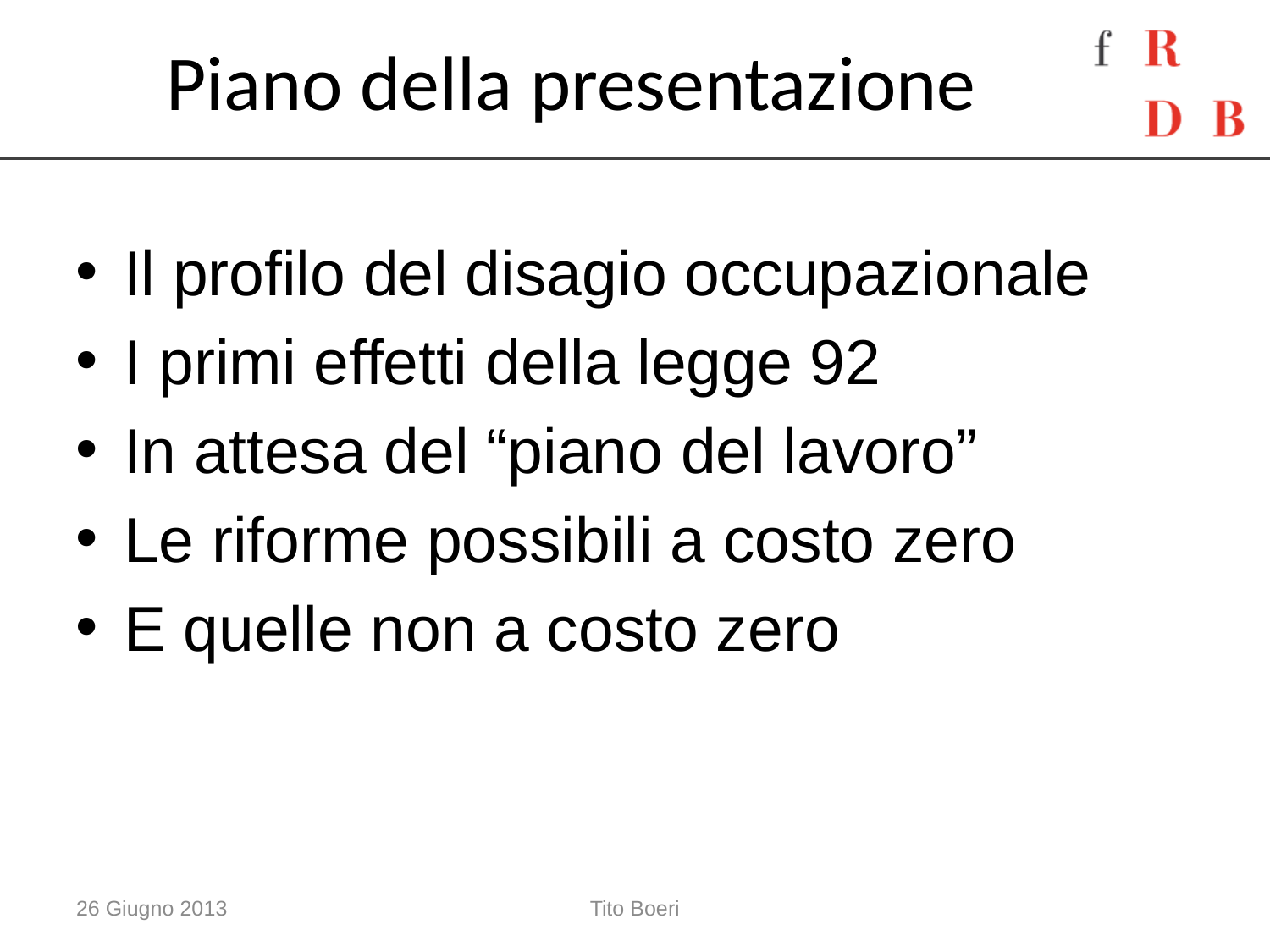

# Piano della presentazione
Il profilo del disagio occupazionale
I primi effetti della legge 92
In attesa del “piano del lavoro”
Le riforme possibili a costo zero
E quelle non a costo zero
26 Giugno 2013
Tito Boeri